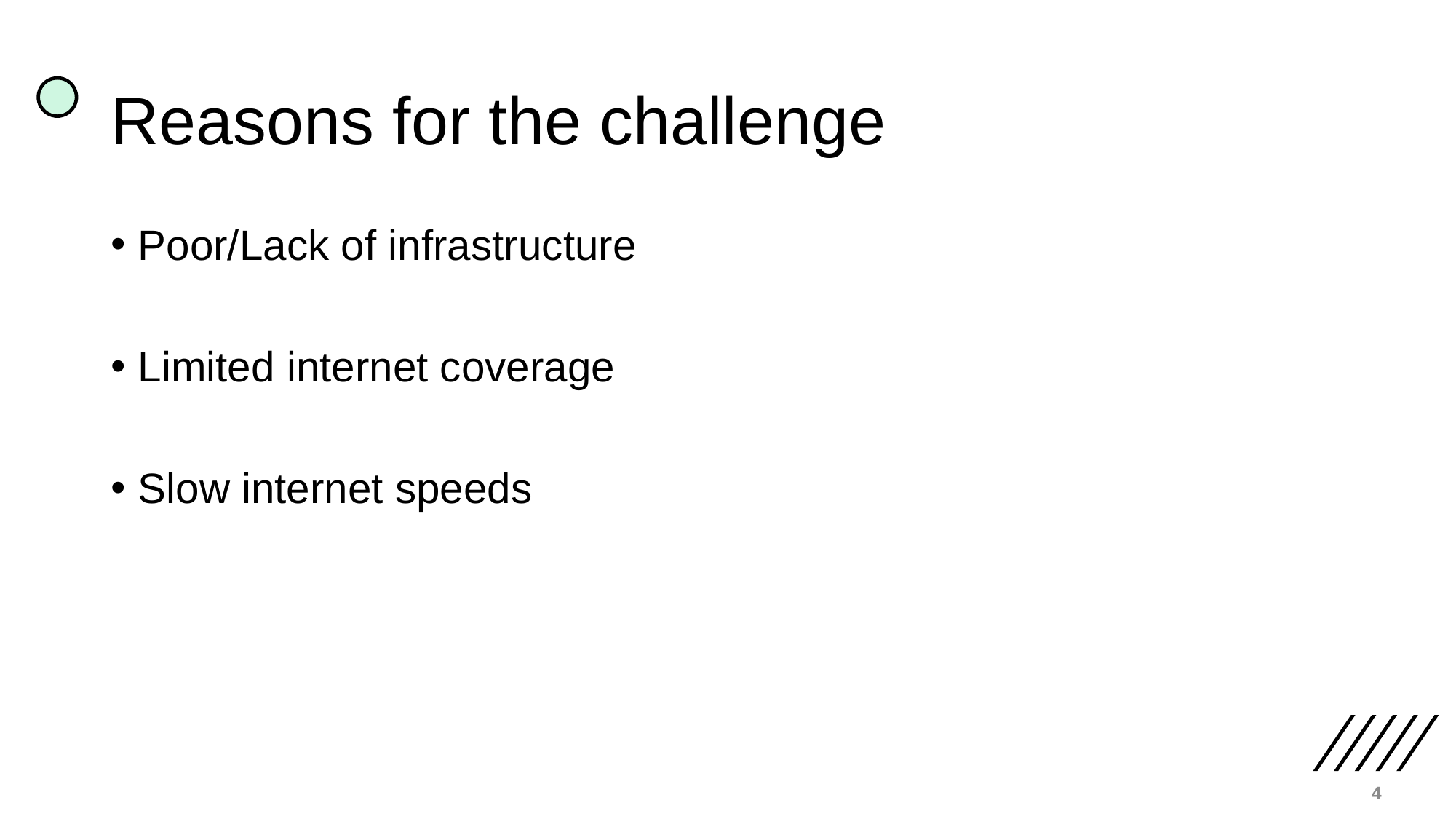

# Reasons for the challenge
Poor/Lack of infrastructure

Limited internet coverage

Slow internet speeds

4